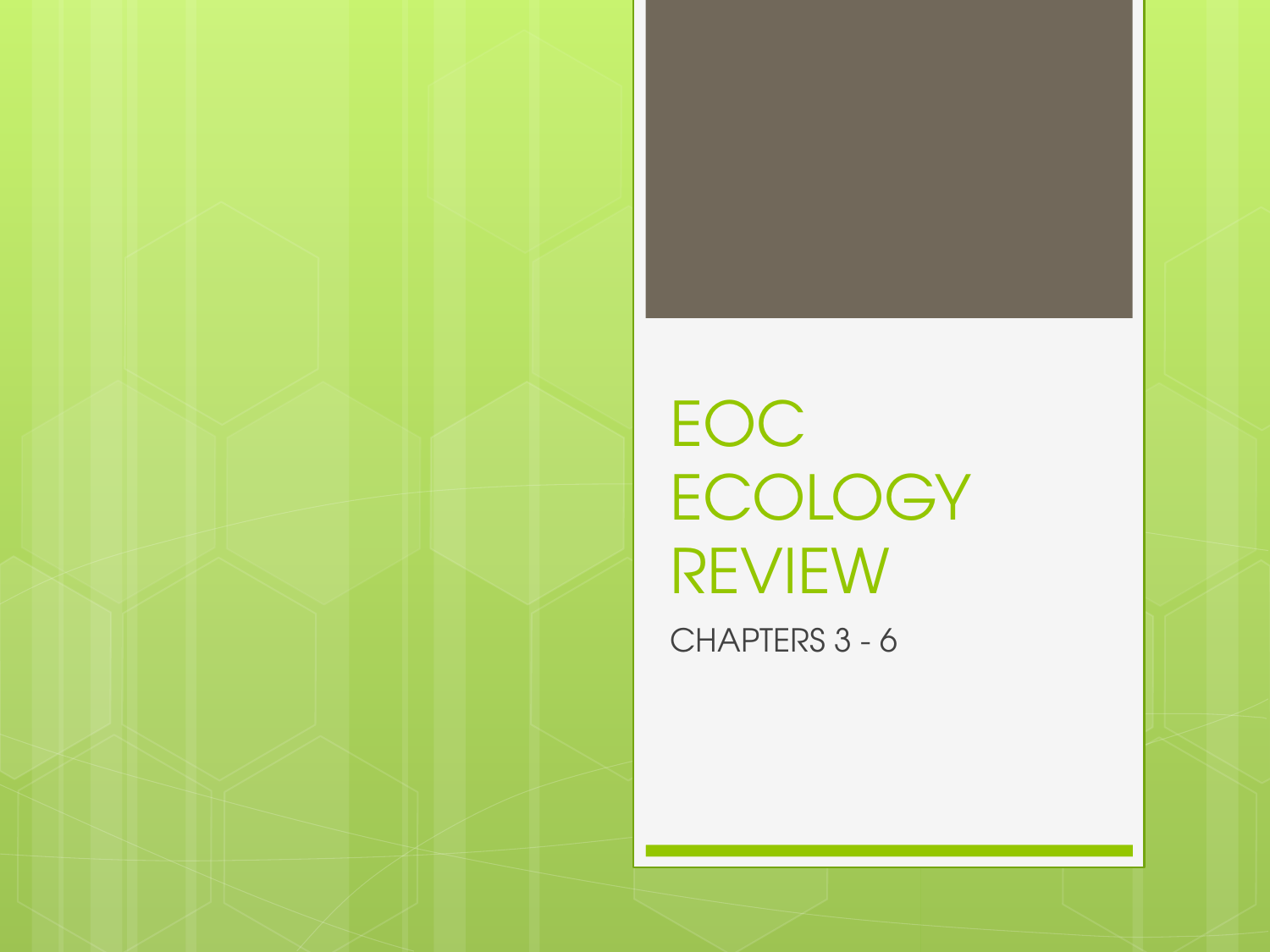

# EOC ECOLOGY REVIEW
CHAPTERS 3 - 6